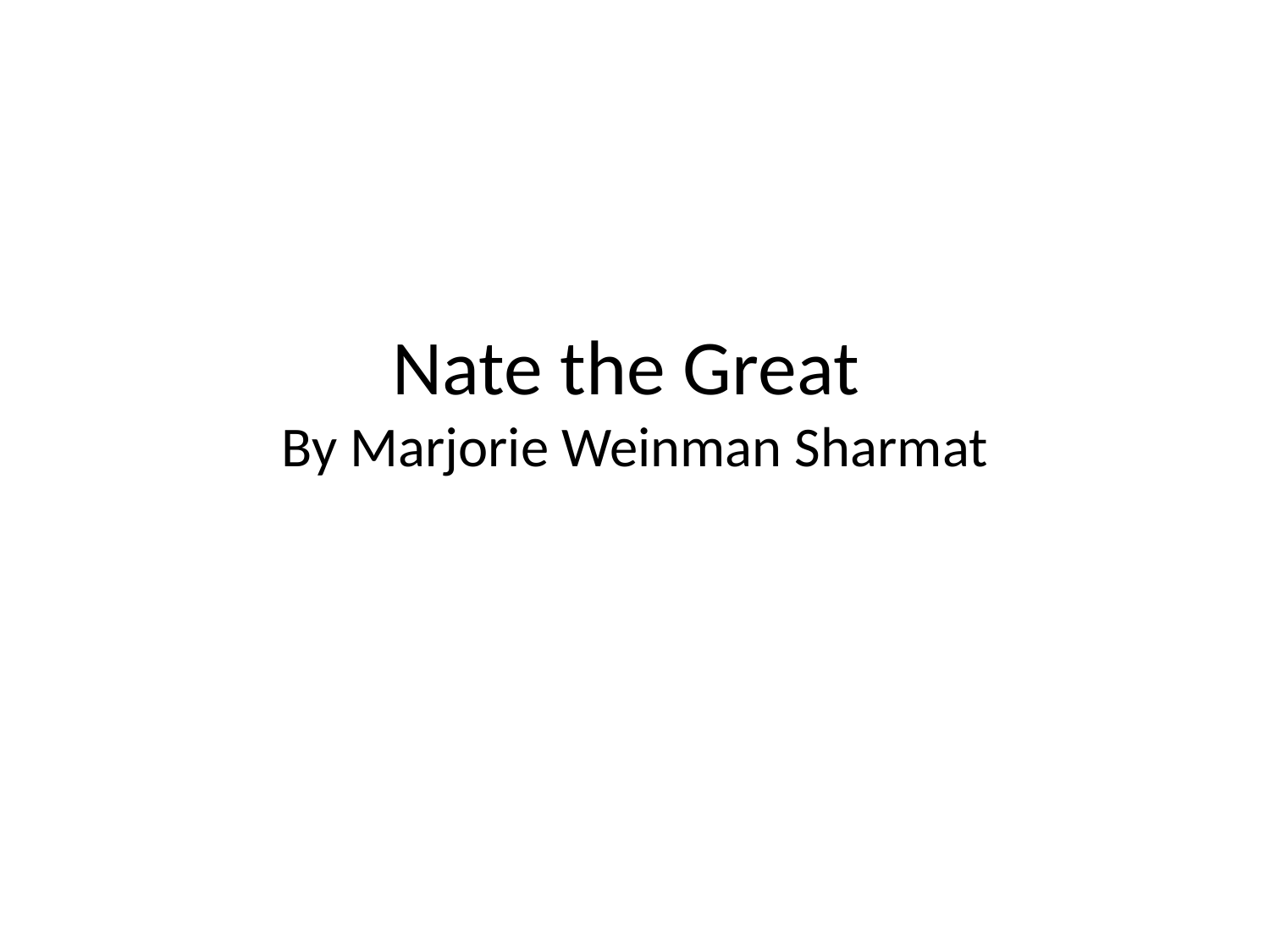

# Nate the Great By Marjorie Weinman Sharmat